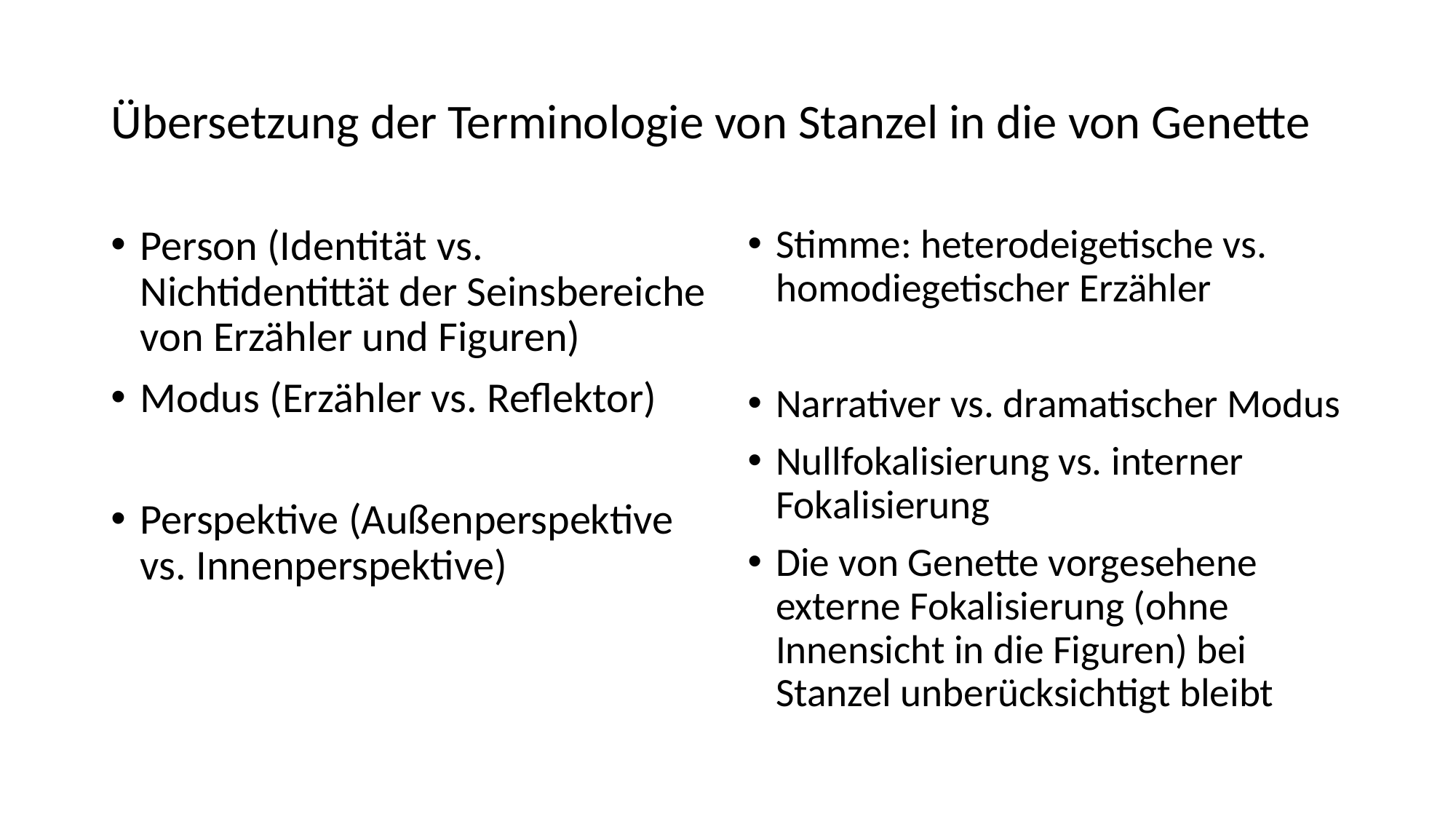

# Übersetzung der Terminologie von Stanzel in die von Genette
Person (Identität vs. Nichtidentittät der Seinsbereiche von Erzähler und Figuren)
Modus (Erzähler vs. Reflektor)

Perspektive (Außenperspektive vs. Innenperspektive)
Stimme: heterodeigetische vs. homodiegetischer Erzähler

Narrativer vs. dramatischer Modus
Nullfokalisierung vs. interner Fokalisierung
Die von Genette vorgesehene externe Fokalisierung (ohne Innensicht in die Figuren) bei Stanzel unberücksichtigt bleibt